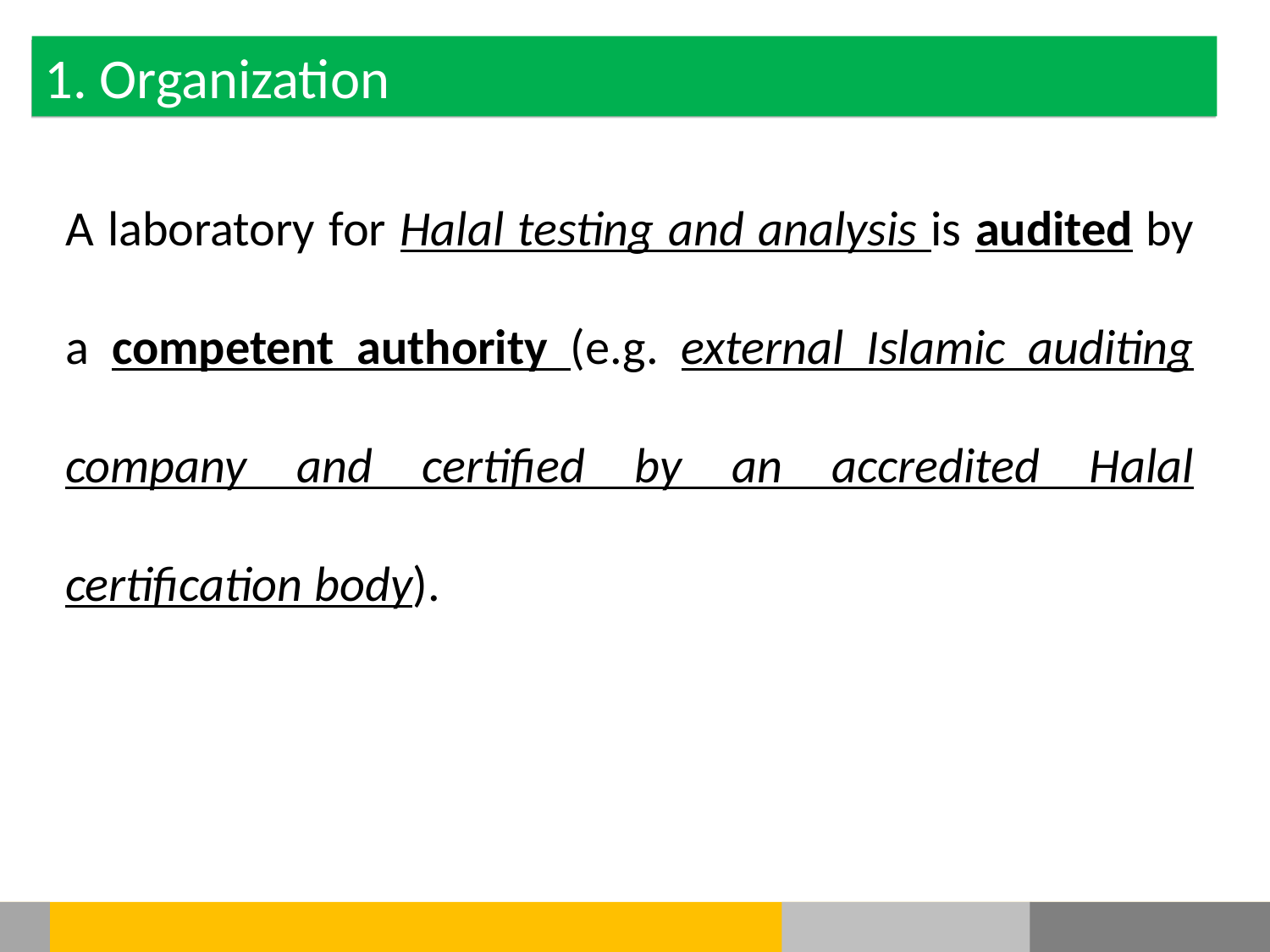

1. Organization
A laboratory for Halal testing and analysis is audited by a competent authority (e.g. external Islamic auditing company and certified by an accredited Halal certification body).